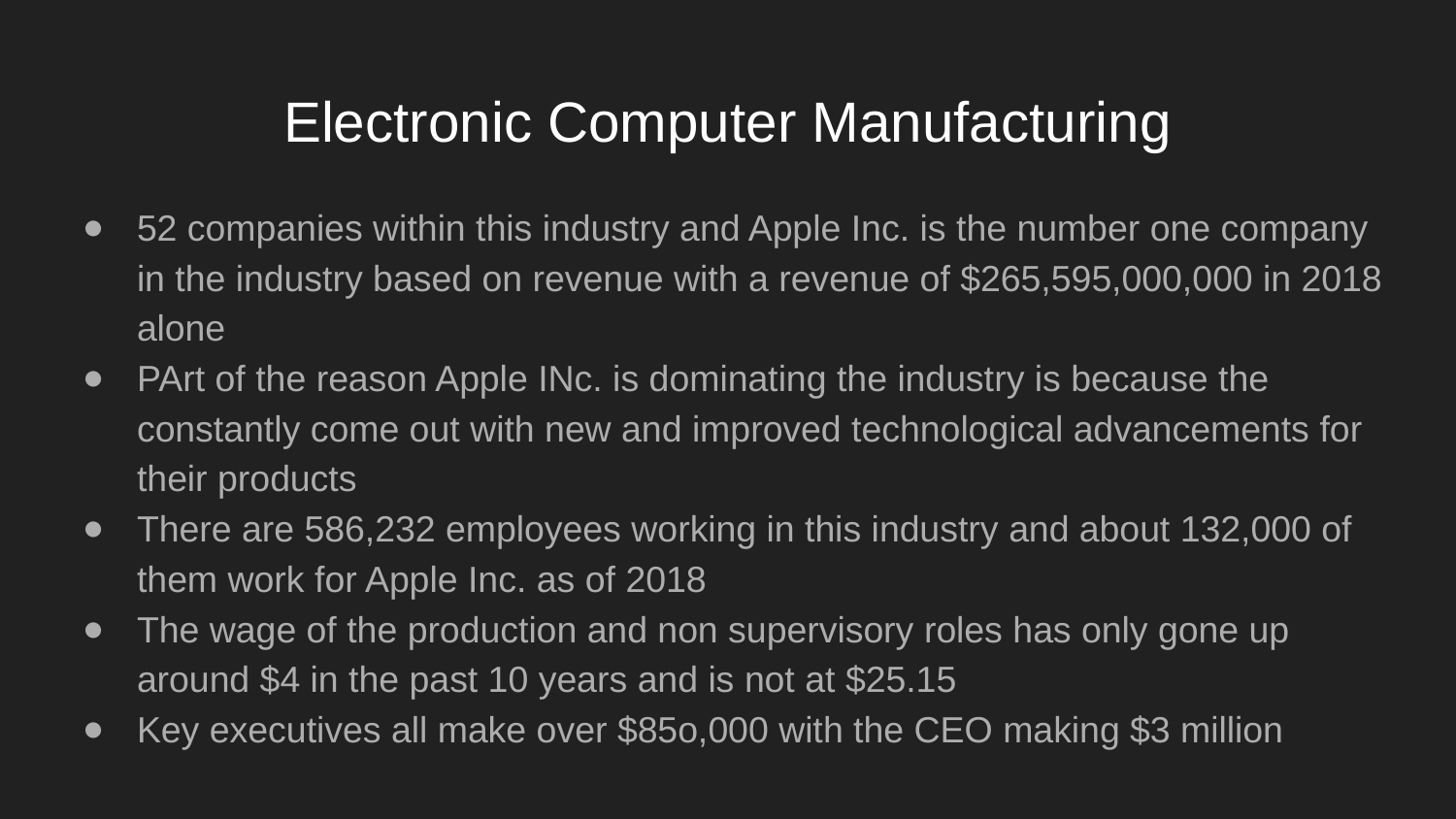

# Electronic Computer Manufacturing
52 companies within this industry and Apple Inc. is the number one company in the industry based on revenue with a revenue of $265,595,000,000 in 2018 alone
PArt of the reason Apple INc. is dominating the industry is because the constantly come out with new and improved technological advancements for their products
There are 586,232 employees working in this industry and about 132,000 of them work for Apple Inc. as of 2018
The wage of the production and non supervisory roles has only gone up around $4 in the past 10 years and is not at $25.15
Key executives all make over $85o,000 with the CEO making $3 million